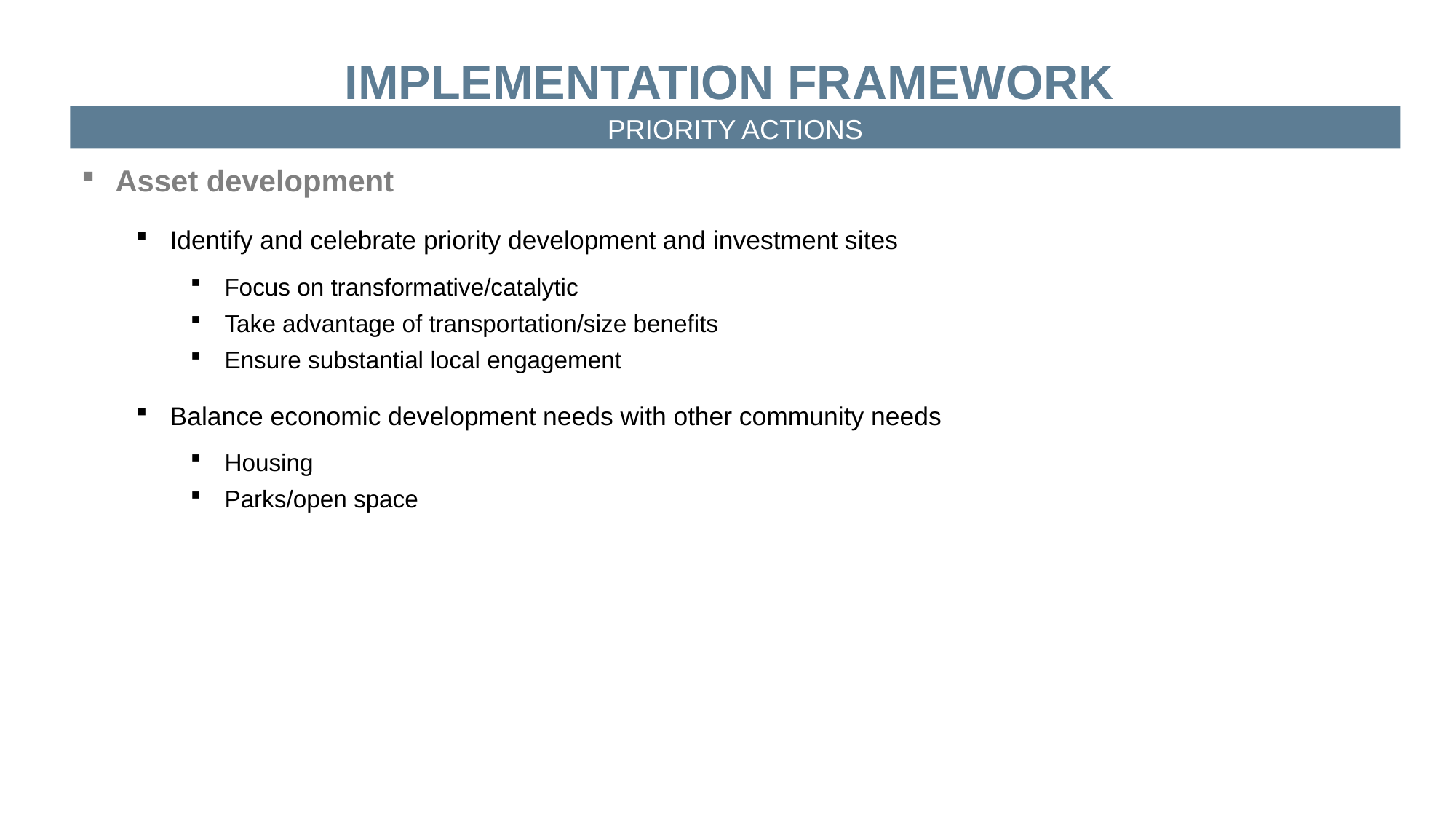

IMPLEMENTATION FRAMEWORK
PRIORITY ACTIONS
Asset development
Identify and celebrate priority development and investment sites
Focus on transformative/catalytic
Take advantage of transportation/size benefits
Ensure substantial local engagement
Balance economic development needs with other community needs
Housing
Parks/open space